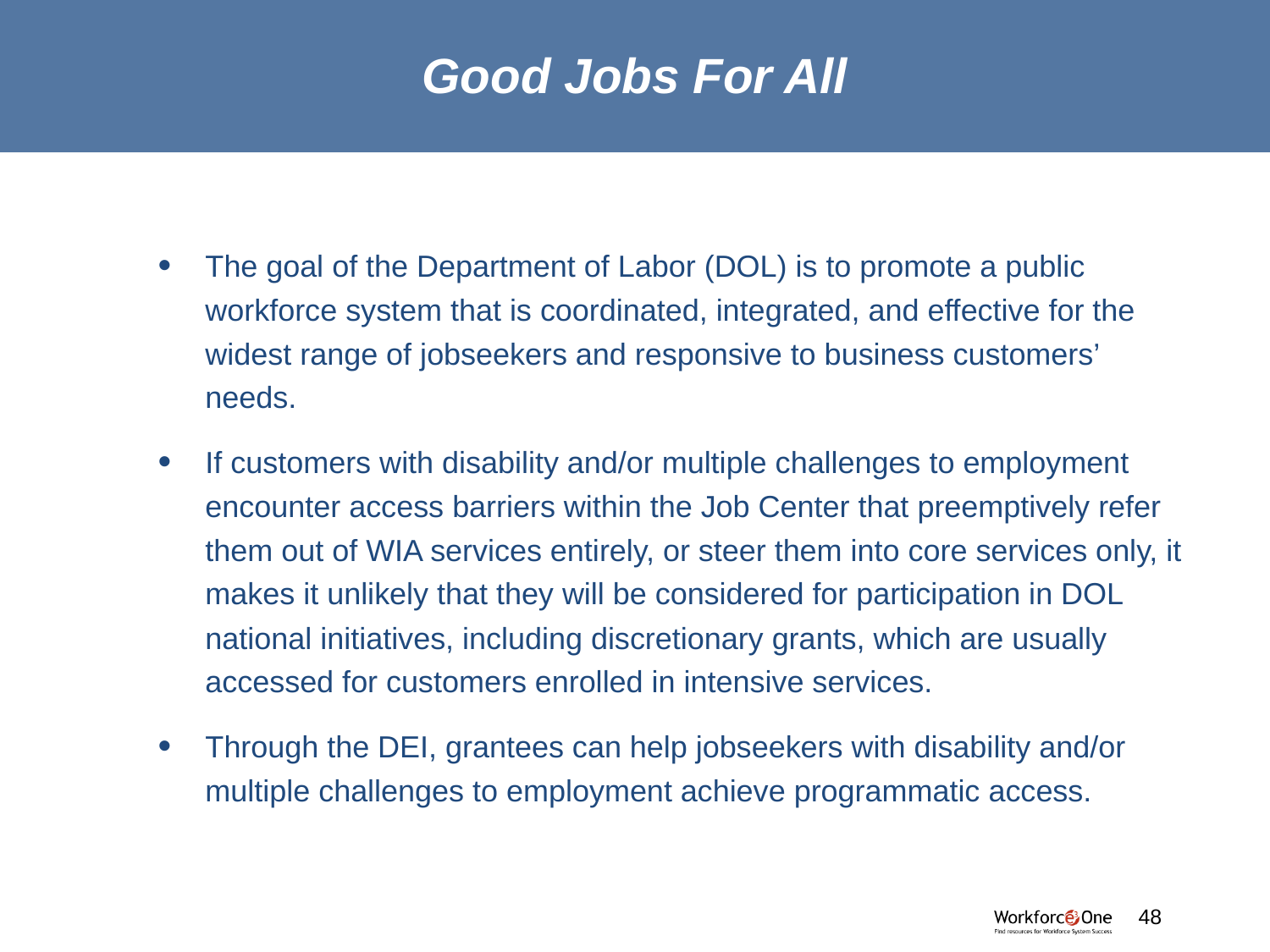

# Good Jobs For All
The goal of the Department of Labor (DOL) is to promote a public workforce system that is coordinated, integrated, and effective for the widest range of jobseekers and responsive to business customers’ needs.
If customers with disability and/or multiple challenges to employment encounter access barriers within the Job Center that preemptively refer them out of WIA services entirely, or steer them into core services only, it makes it unlikely that they will be considered for participation in DOL national initiatives, including discretionary grants, which are usually accessed for customers enrolled in intensive services.
Through the DEI, grantees can help jobseekers with disability and/or multiple challenges to employment achieve programmatic access.

#
48